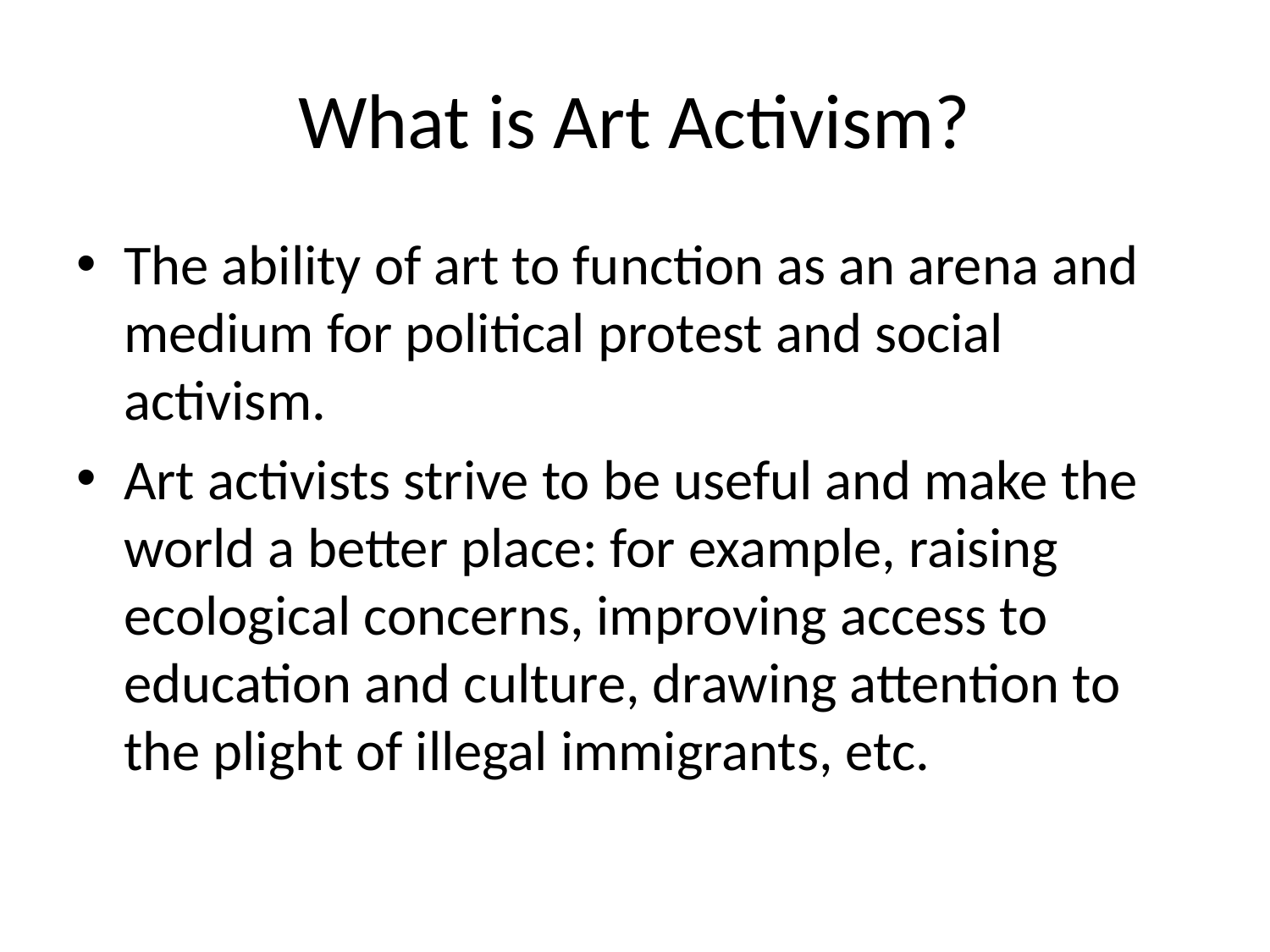

# What is Art Activism?
The ability of art to function as an arena and medium for political protest and social activism.
Art activists strive to be useful and make the world a better place: for example, raising ecological concerns, improving access to education and culture, drawing attention to the plight of illegal immigrants, etc.